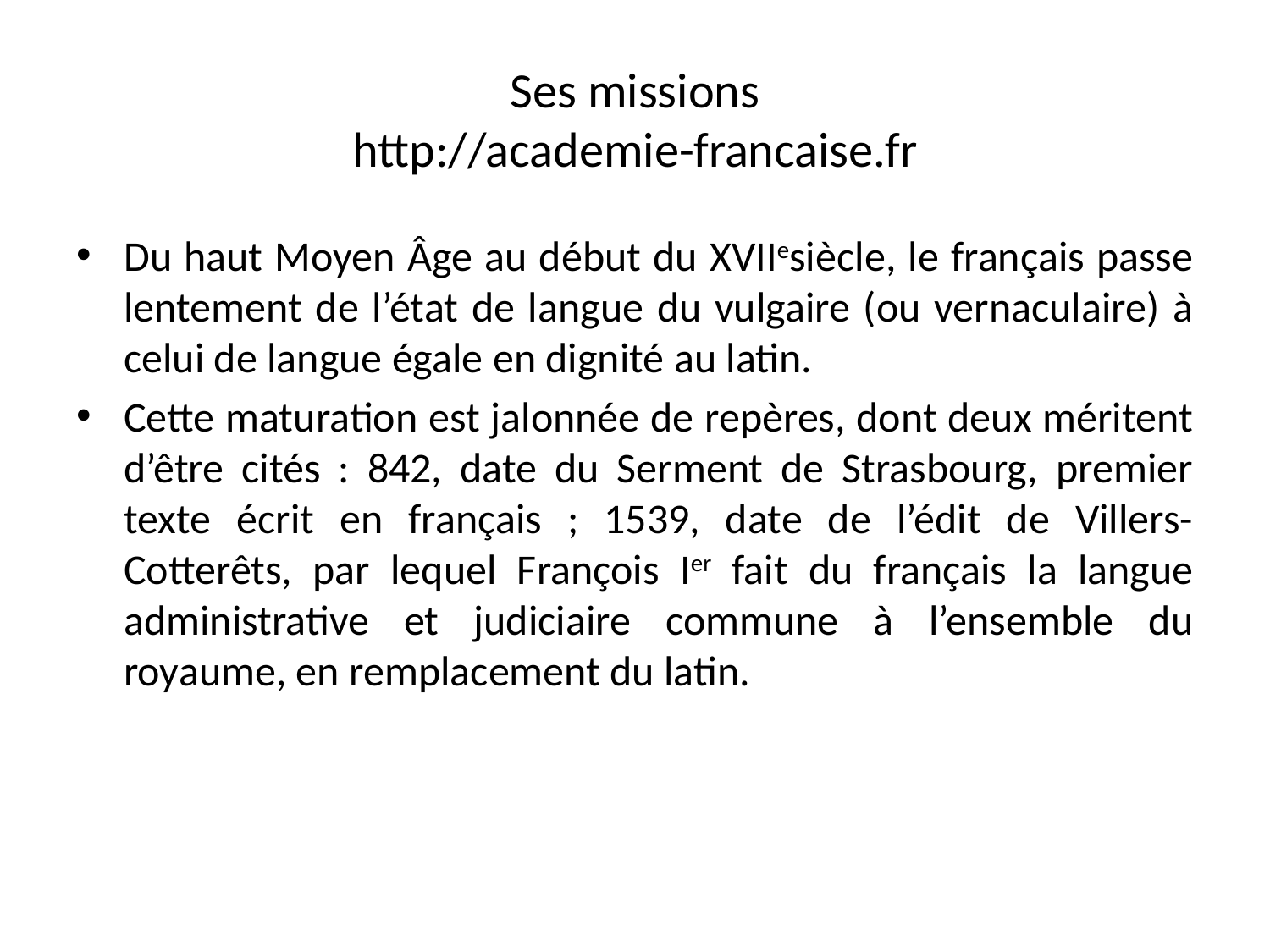

# Ses missions http://academie-francaise.fr
Du haut Moyen Âge au début du xviiesiècle, le français passe lentement de l’état de langue du vulgaire (ou vernaculaire) à celui de langue égale en dignité au latin.
Cette maturation est jalonnée de repères, dont deux méritent d’être cités : 842, date du Serment de Strasbourg, premier texte écrit en français ; 1539, date de l’édit de Villers-Cotterêts, par lequel François Ier fait du français la langue administrative et judiciaire commune à l’ensemble du royaume, en remplacement du latin.